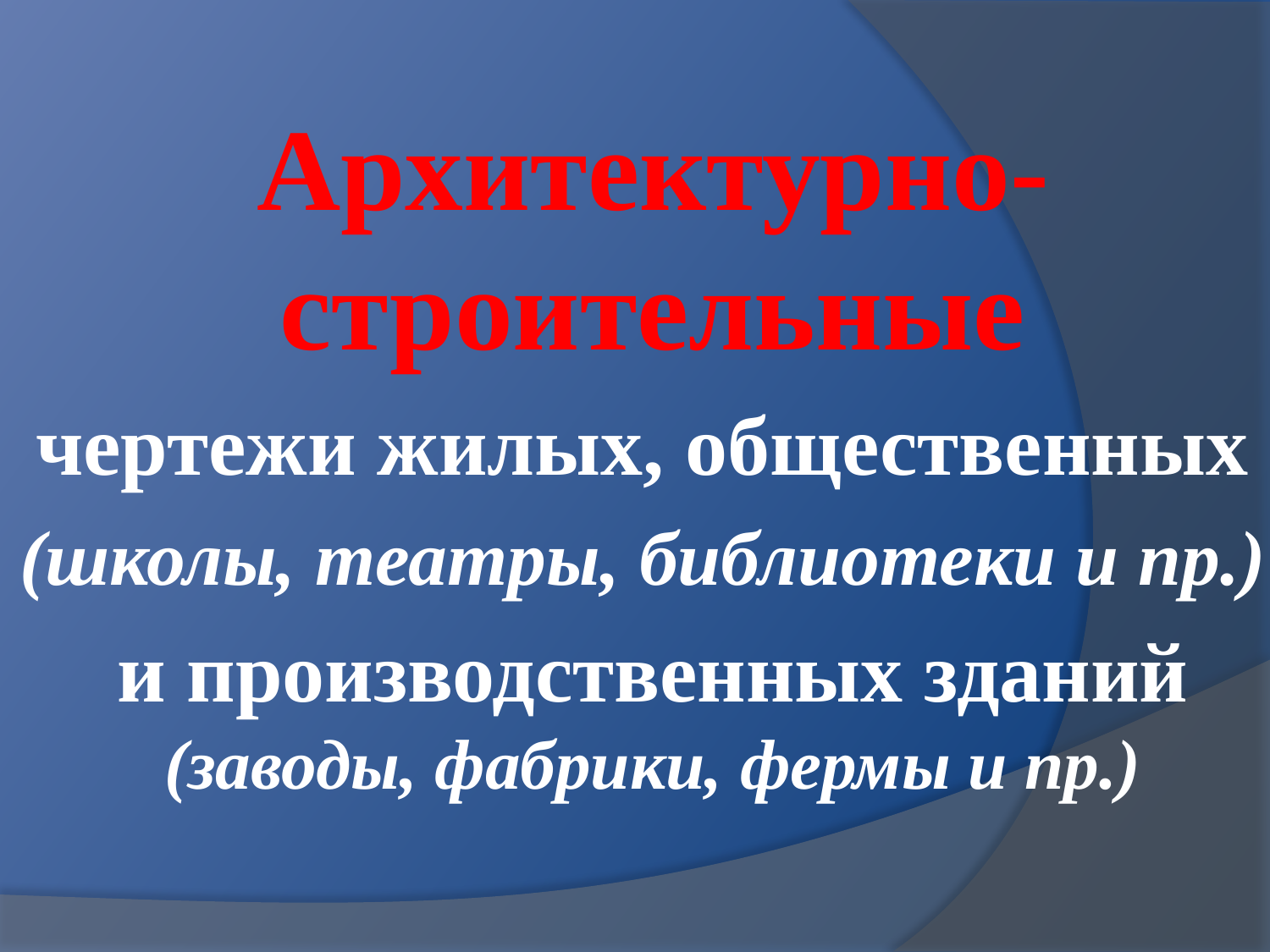

Архитектурно-строительные
чертежи жилых, общественных
(школы, театры, библиотеки и пр.)
и производственных зданий (заводы, фабрики, фермы и пр.)